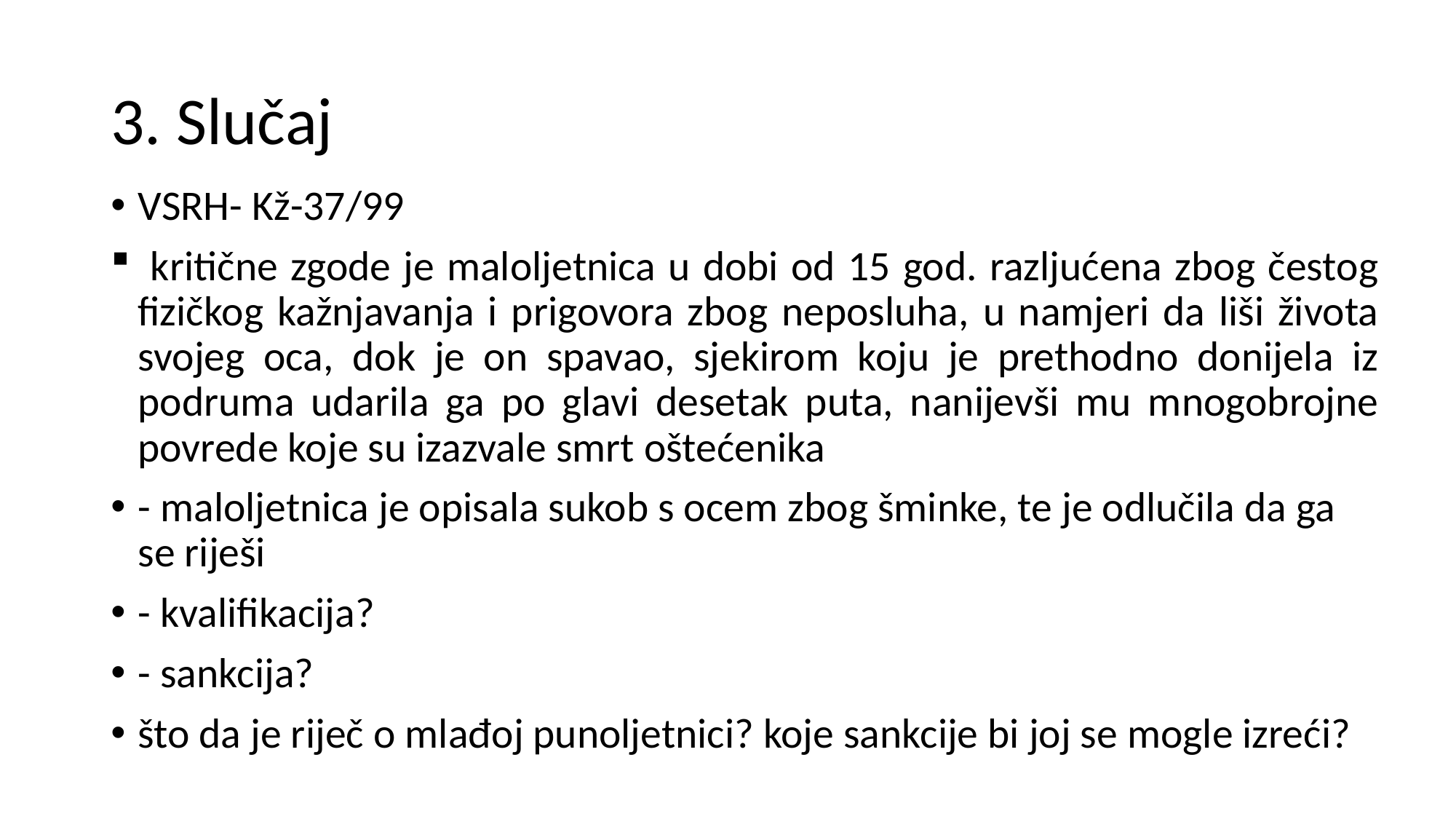

# 3. Slučaj
VSRH- Kž-37/99
 kritične zgode je maloljetnica u dobi od 15 god. razljućena zbog čestog fizičkog kažnjavanja i prigovora zbog neposluha, u namjeri da liši života svojeg oca, dok je on spavao, sjekirom koju je prethodno donijela iz podruma udarila ga po glavi desetak puta, nanijevši mu mnogobrojne povrede koje su izazvale smrt oštećenika
- maloljetnica je opisala sukob s ocem zbog šminke, te je odlučila da ga se riješi
- kvalifikacija?
- sankcija?
što da je riječ o mlađoj punoljetnici? koje sankcije bi joj se mogle izreći?